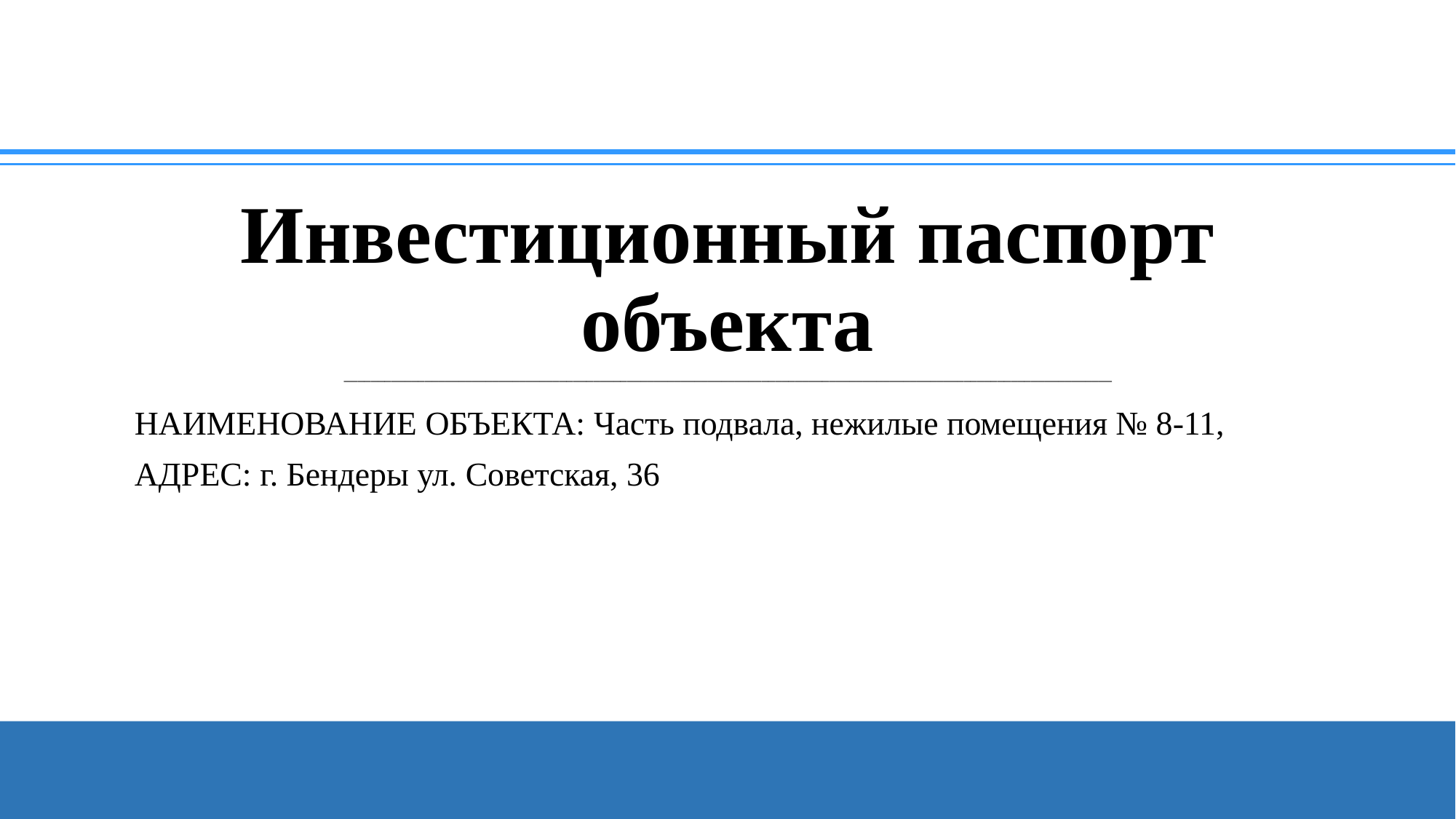

# Инвестиционный паспорт объекта __________________________________________________________________________________________________________________
НАИМЕНОВАНИЕ ОБЪЕКТА: Часть подвала, нежилые помещения № 8-11,
АДРЕС: г. Бендеры ул. Советская, 36